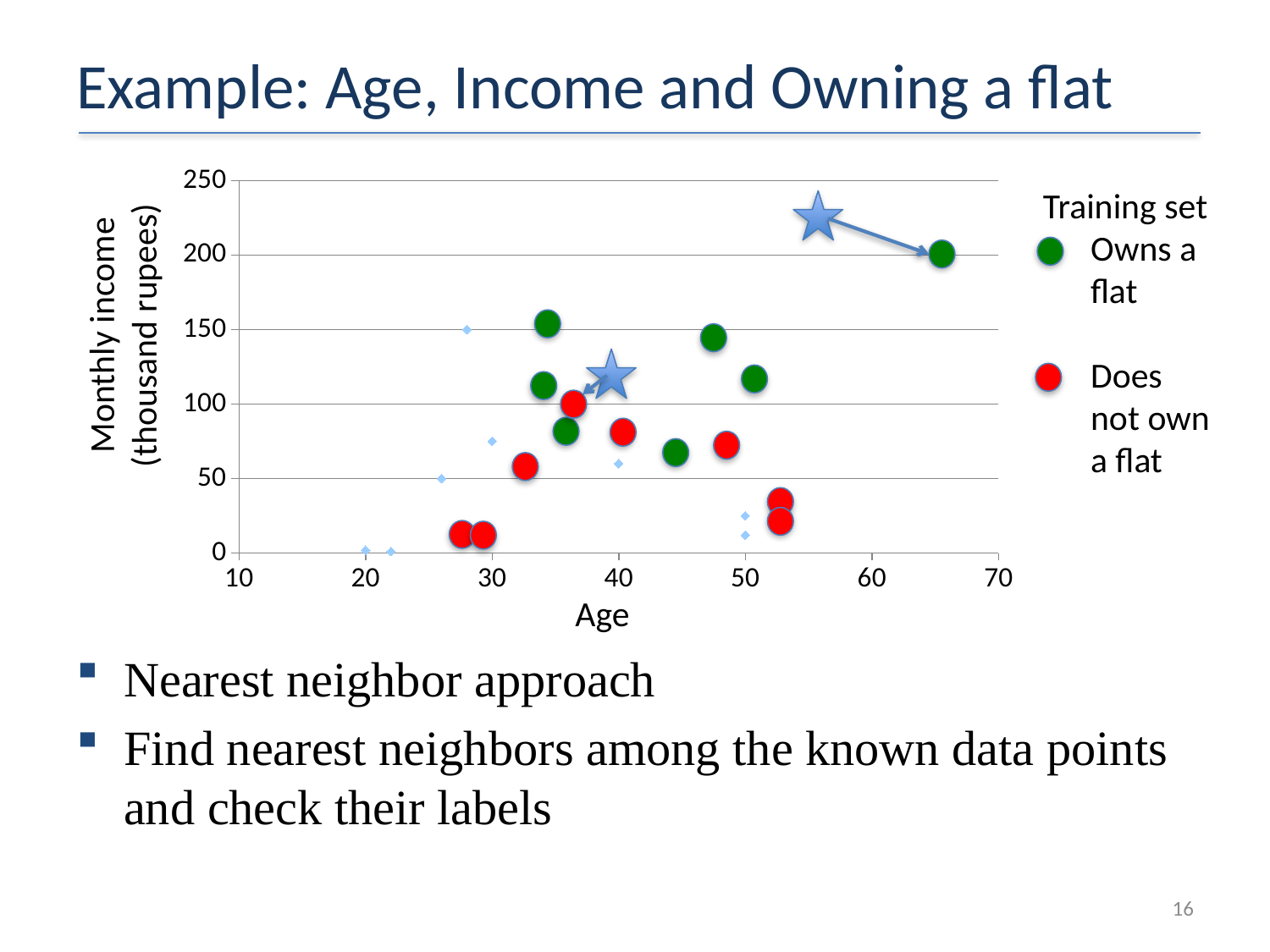

# Example: Age, Income and Owning a flat

### Chart

| Category | Income |
|---|---|
Training set
Owns a flat

Does not own a flat

Monthly income (thousand rupees)

Age
Nearest neighbor approach
Find nearest neighbors among the known data points and check their labels
16